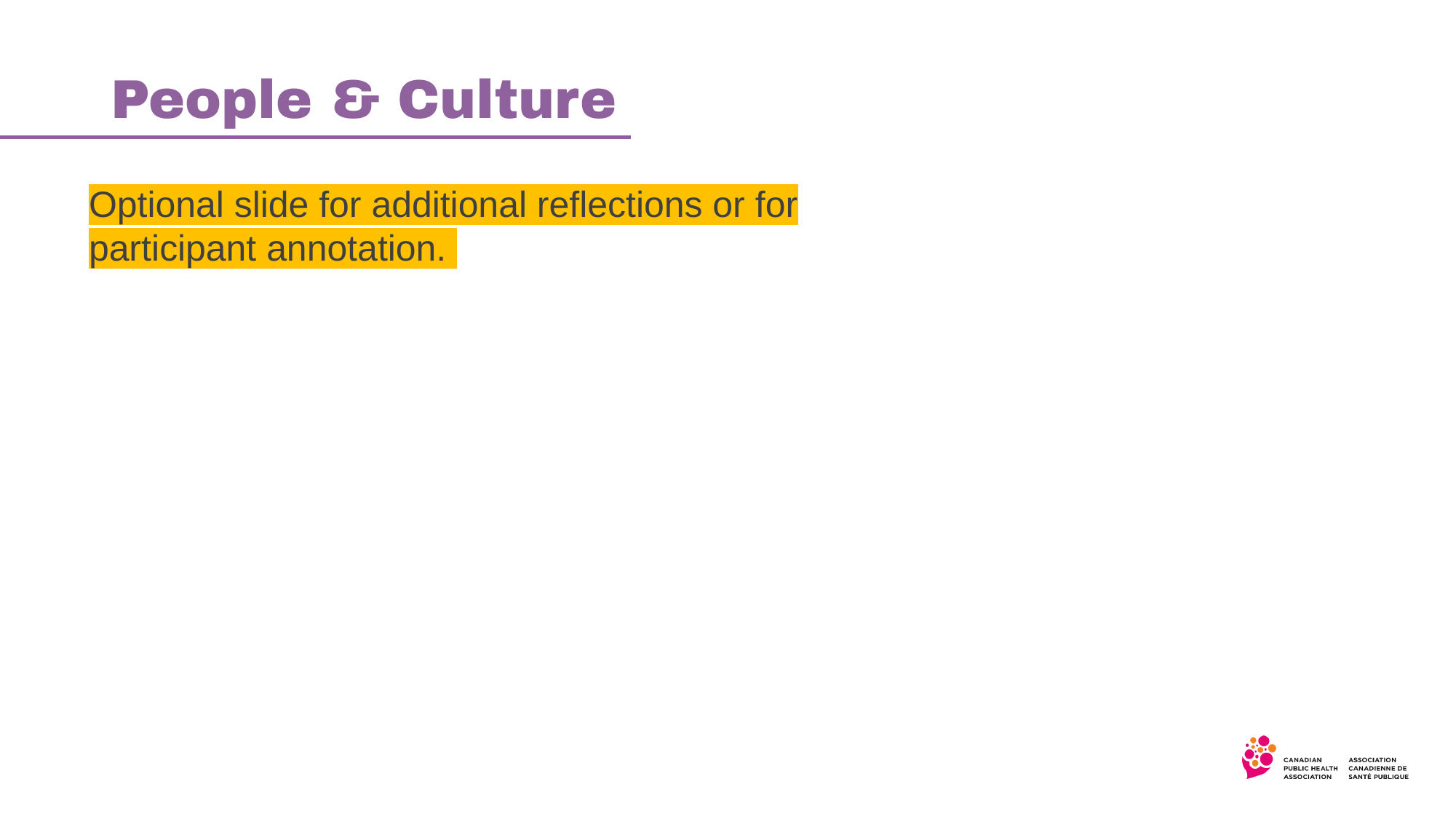

People & Culture
Optional slide for additional reflections or for participant annotation.